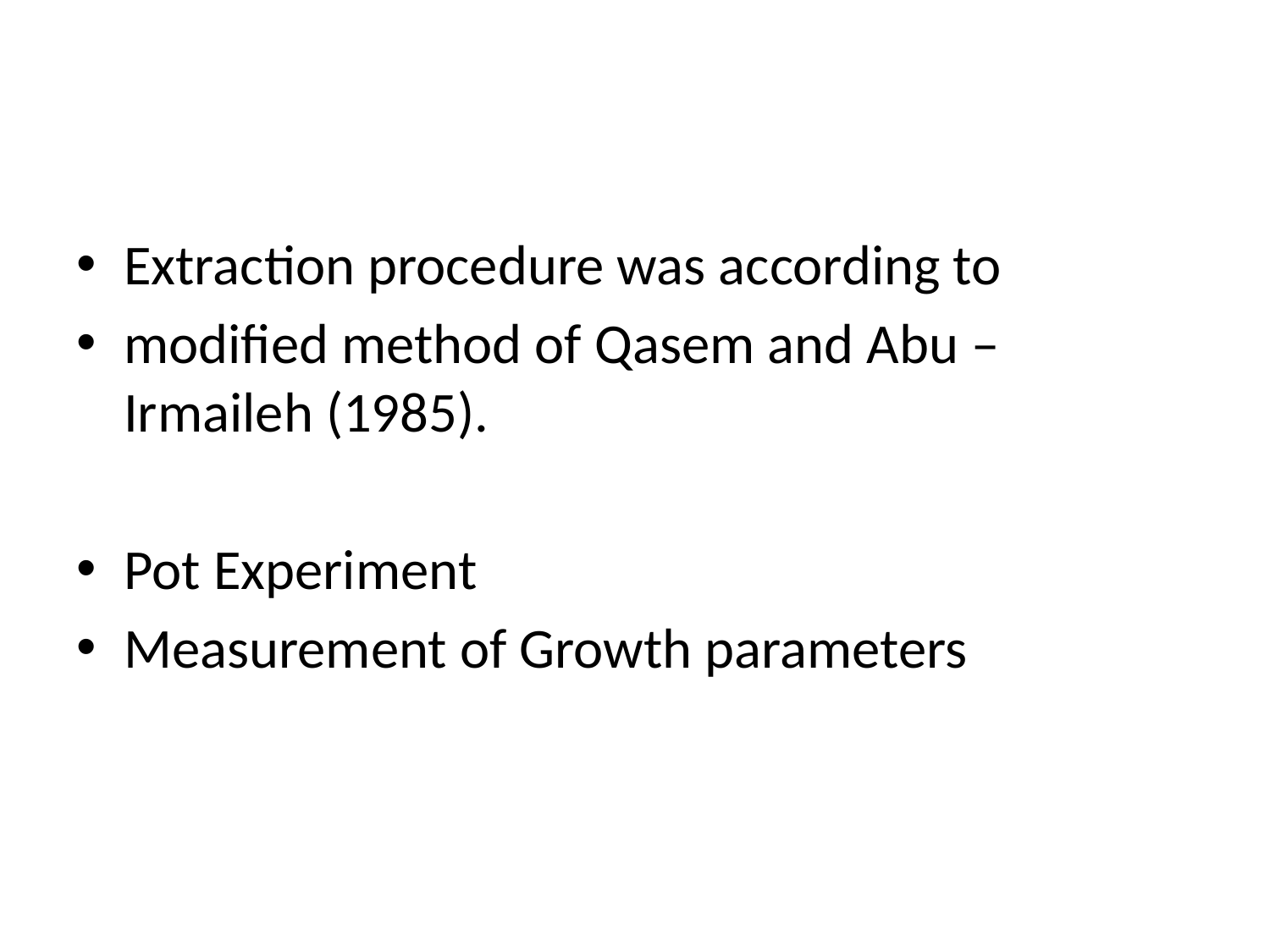

#
Extraction procedure was according to
modified method of Qasem and Abu – Irmaileh (1985).

Pot Experiment
Measurement of Growth parameters